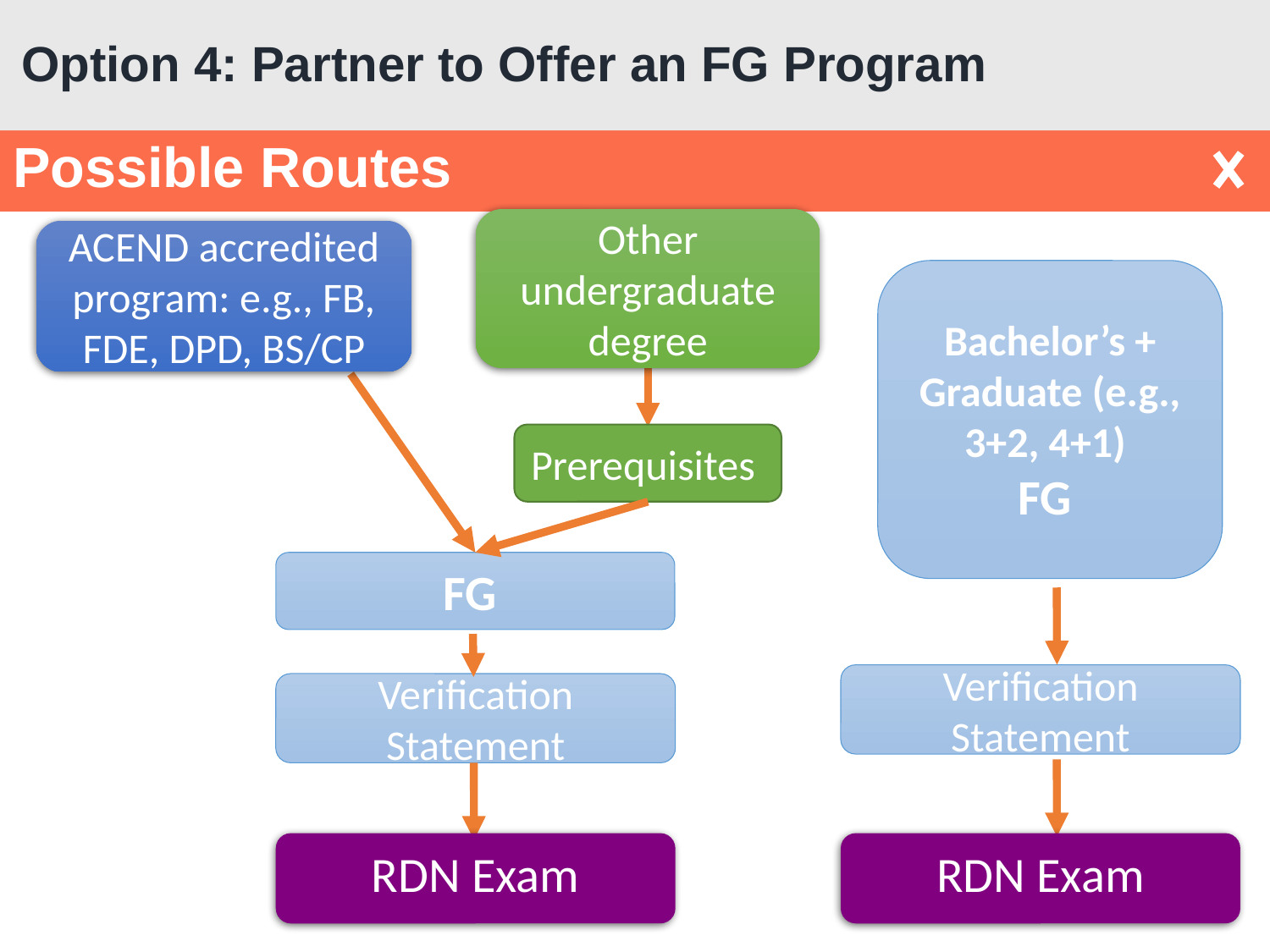

# Option 4: Partner to Offer an FG Program
Possible Routes
Other undergraduate degree
ACEND accredited program: e.g., FB, FDE, DPD, BS/CP
Bachelor’s + Graduate (e.g., 3+2, 4+1)
FG
Prerequisites
FG
Verification Statement
Verification Statement
RDN Exam
RDN Exam